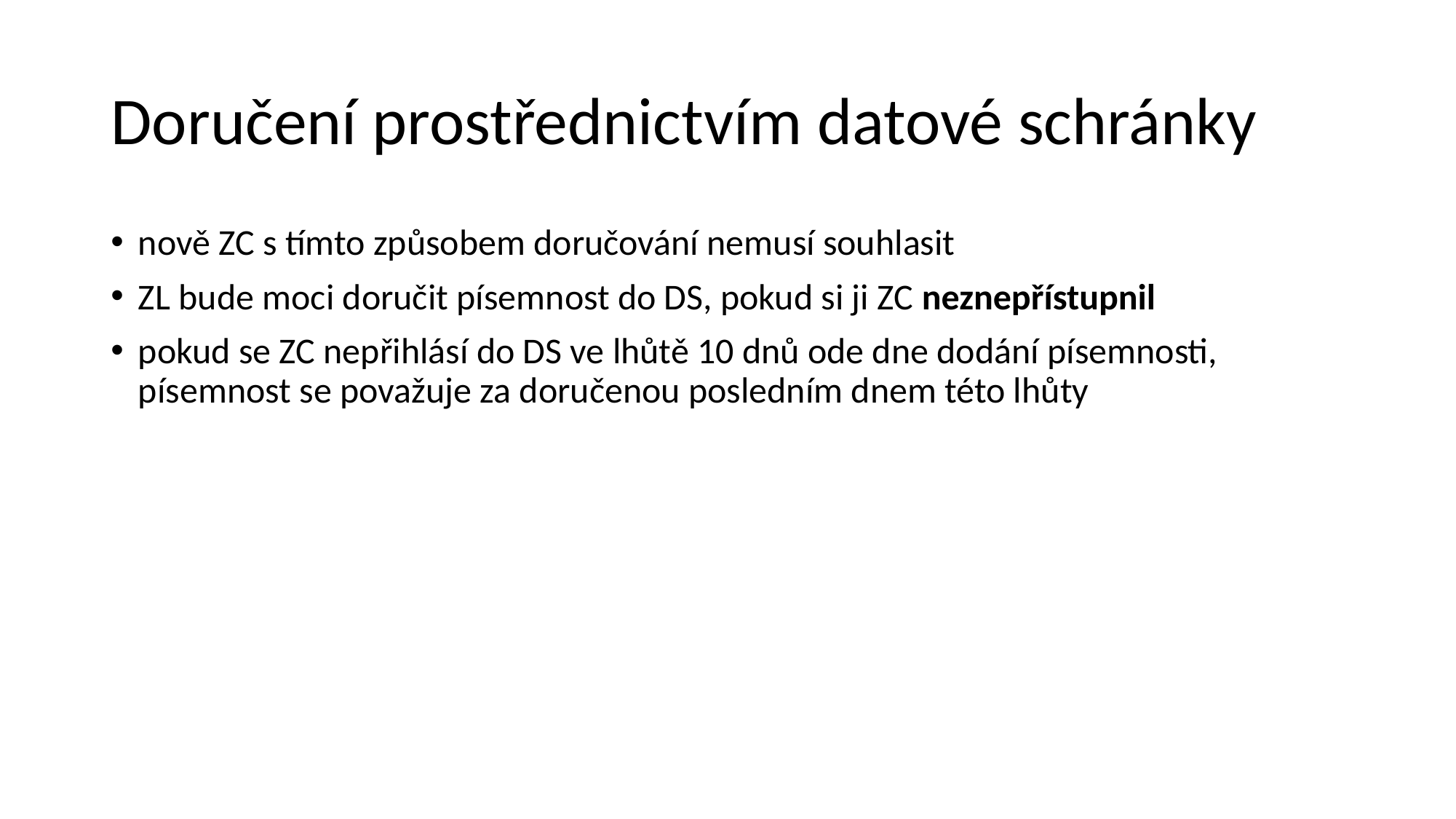

# Doručení prostřednictvím datové schránky
nově ZC s tímto způsobem doručování nemusí souhlasit
ZL bude moci doručit písemnost do DS, pokud si ji ZC neznepřístupnil
pokud se ZC nepřihlásí do DS ve lhůtě 10 dnů ode dne dodání písemnosti, písemnost se považuje za doručenou posledním dnem této lhůty